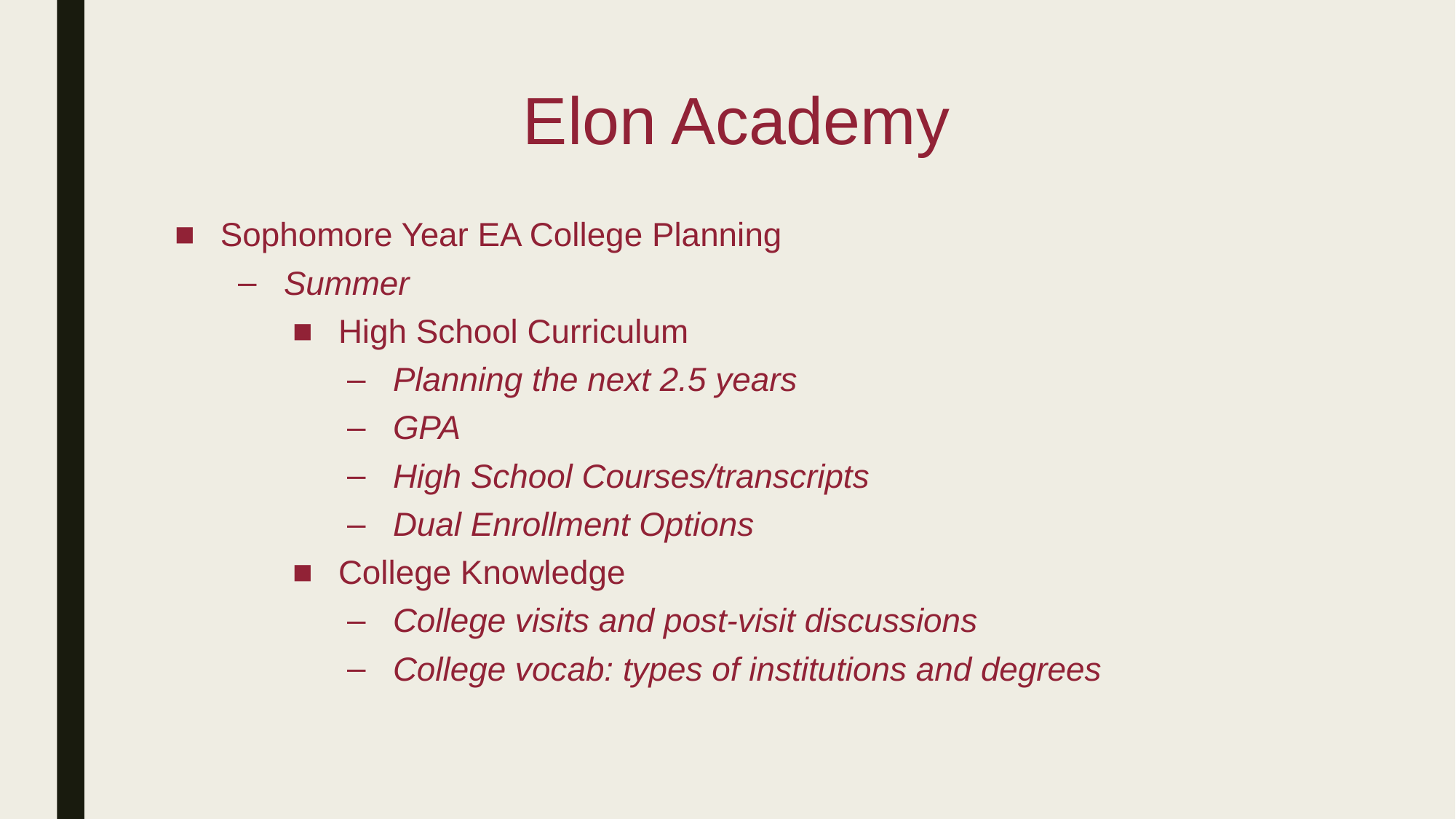

# Elon Academy
Sophomore Year EA College Planning
Summer
High School Curriculum
Planning the next 2.5 years
GPA
High School Courses/transcripts
Dual Enrollment Options
College Knowledge
College visits and post-visit discussions
College vocab: types of institutions and degrees